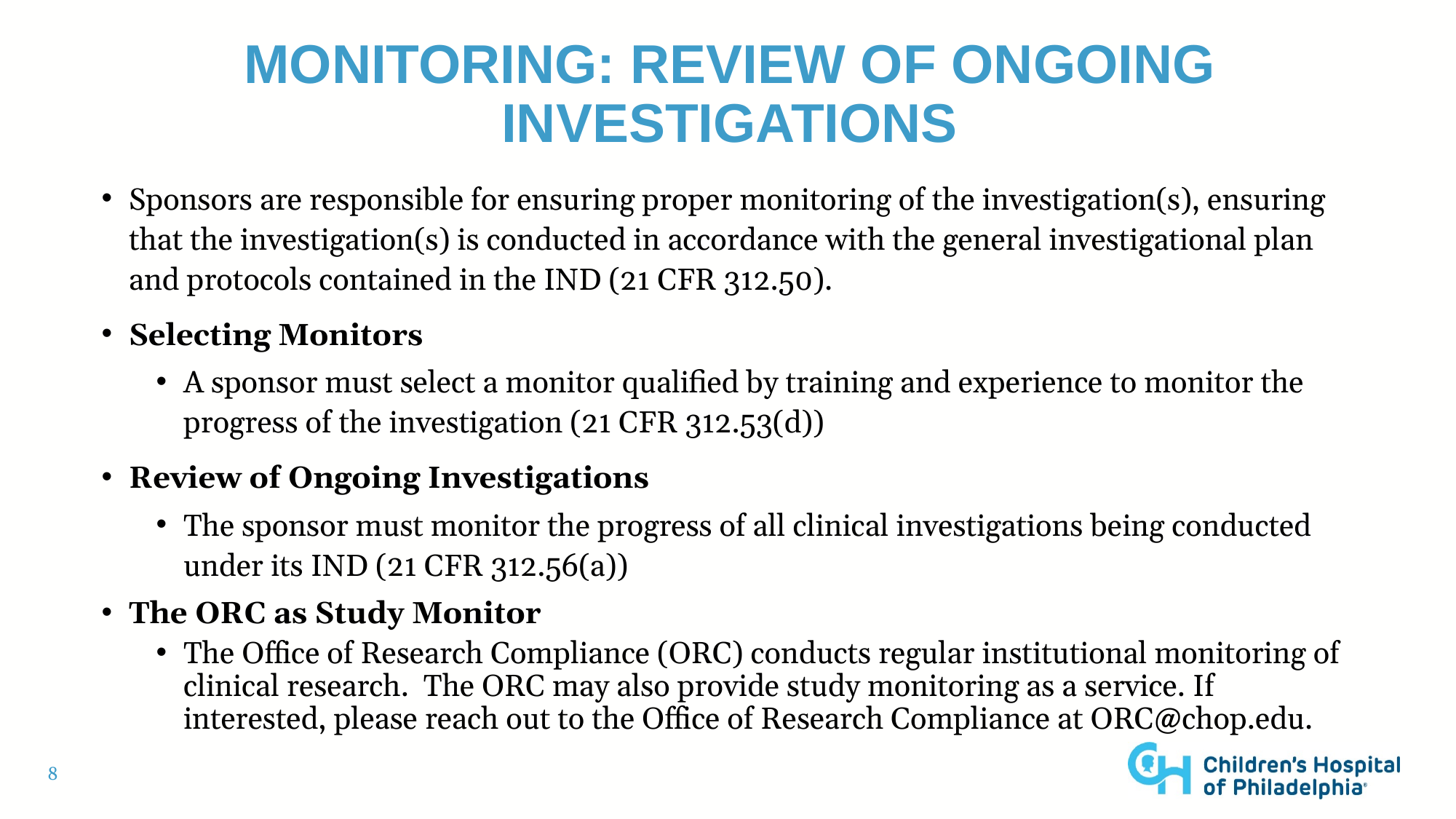

# Monitoring: review of ongoing investigations
Sponsors are responsible for ensuring proper monitoring of the investigation(s), ensuring that the investigation(s) is conducted in accordance with the general investigational plan and protocols contained in the IND (21 CFR 312.50).
Selecting Monitors
A sponsor must select a monitor qualified by training and experience to monitor the progress of the investigation (21 CFR 312.53(d))
Review of Ongoing Investigations
The sponsor must monitor the progress of all clinical investigations being conducted under its IND (21 CFR 312.56(a))
The ORC as Study Monitor
The Office of Research Compliance (ORC) conducts regular institutional monitoring of clinical research.  The ORC may also provide study monitoring as a service. If interested, please reach out to the Office of Research Compliance at ORC@chop.edu.